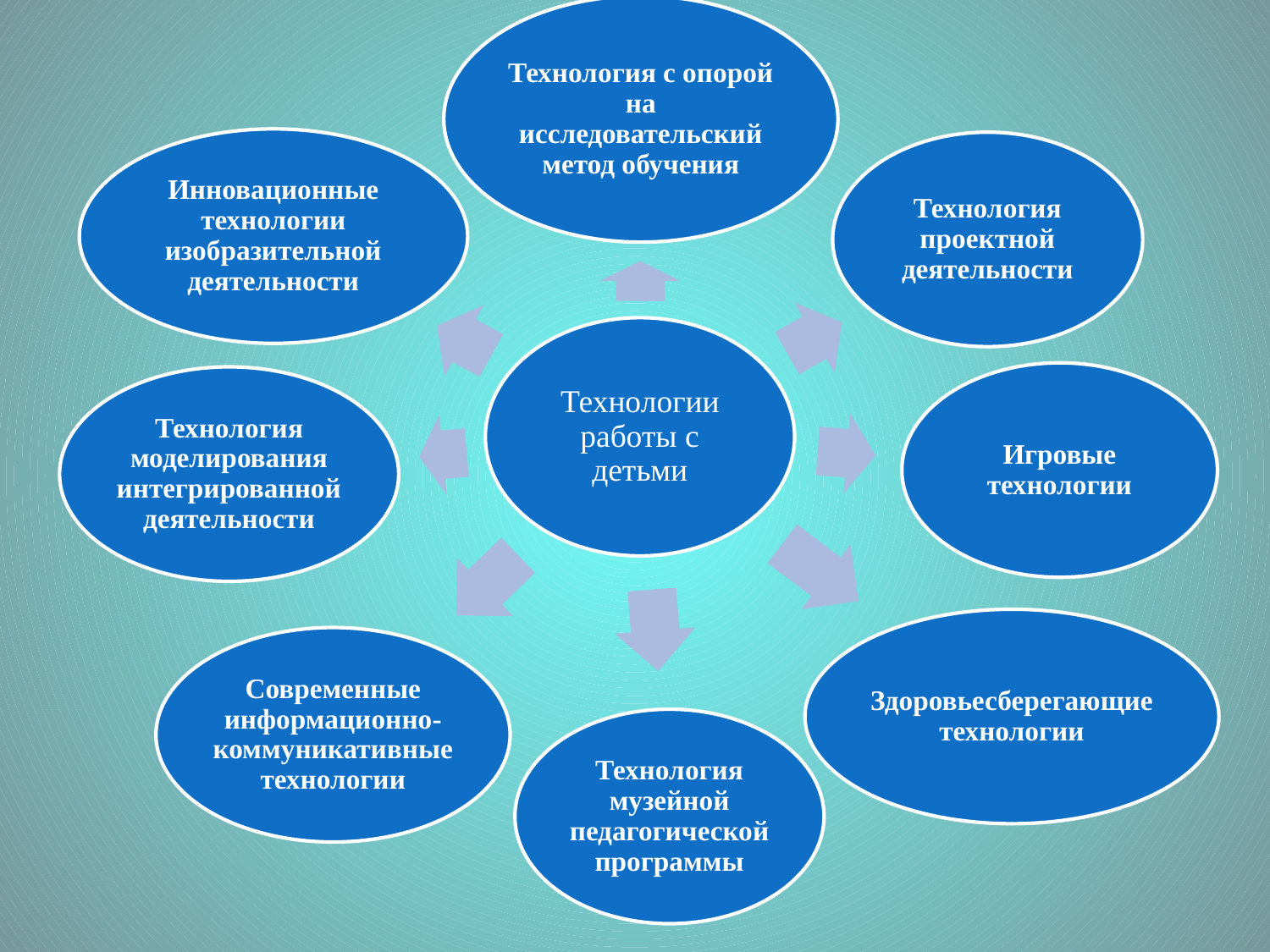

Технологии работы с детьми

Технология с опорой на исследовательский метод обучения

Технология проектной деятельности

Игровые технологии

Здоровьесберегающие технологии

Технология музейной педагогической программы

Современные информационно-коммуникативные технологии

Технология моделирования интегрированной деятельности

Инновационные технологии изобразительной деятельности